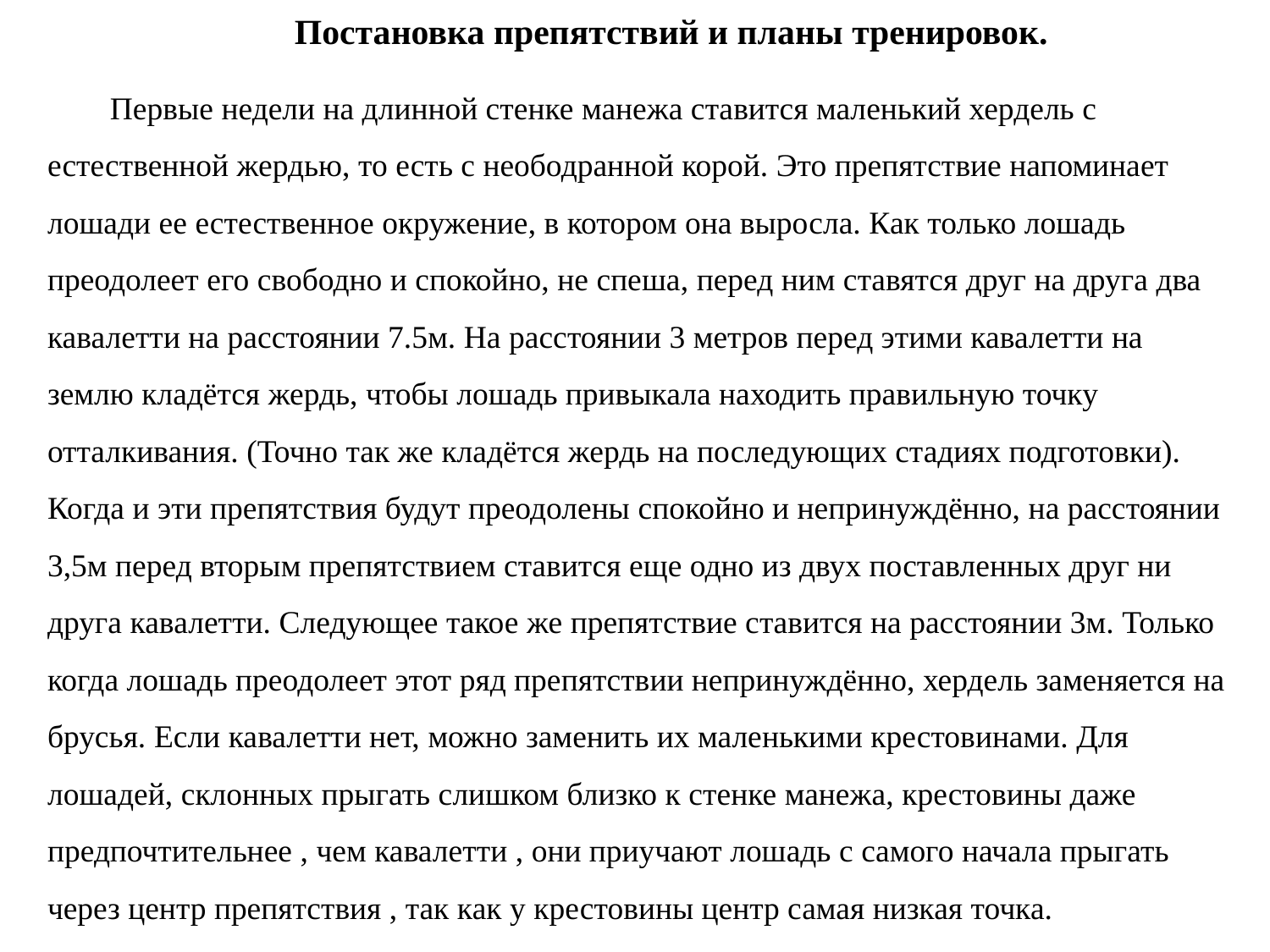

Постановка препятствий и планы тренировок.
Первые недели на длинной стенке манежа ставится маленький хердель с естественной жердью, то есть с неободранной корой. Это препятствие напоминает лошади ее естественное окружение, в котором она выросла. Как только лошадь преодолеет его свободно и спокойно, не спеша, перед ним ставятся друг на друга два кавалетти на расстоянии 7.5м. На расстоянии 3 метров перед этими кавалетти на землю кладётся жердь, чтобы лошадь привыкала находить правильную точку отталкивания. (Точно так же кладётся жердь на последующих стадиях подготовки). Когда и эти препятствия будут преодолены спокойно и непринуждённо, на расстоянии 3,5м перед вторым препятствием ставится еще одно из двух поставленных друг ни друга кавалетти. Следующее такое же препятствие ставится на расстоянии 3м. Только когда лошадь преодолеет этот ряд препятствии непринуждённо, хердель заменяется на брусья. Если кавалетти нет, можно заменить их маленькими крестовинами. Для лошадей, склонных прыгать слишком близко к стенке манежа, крестовины даже предпочтительнее , чем кавалетти , они приучают лошадь с самого начала прыгать через центр препятствия , так как у крестовины центр самая низкая точка.